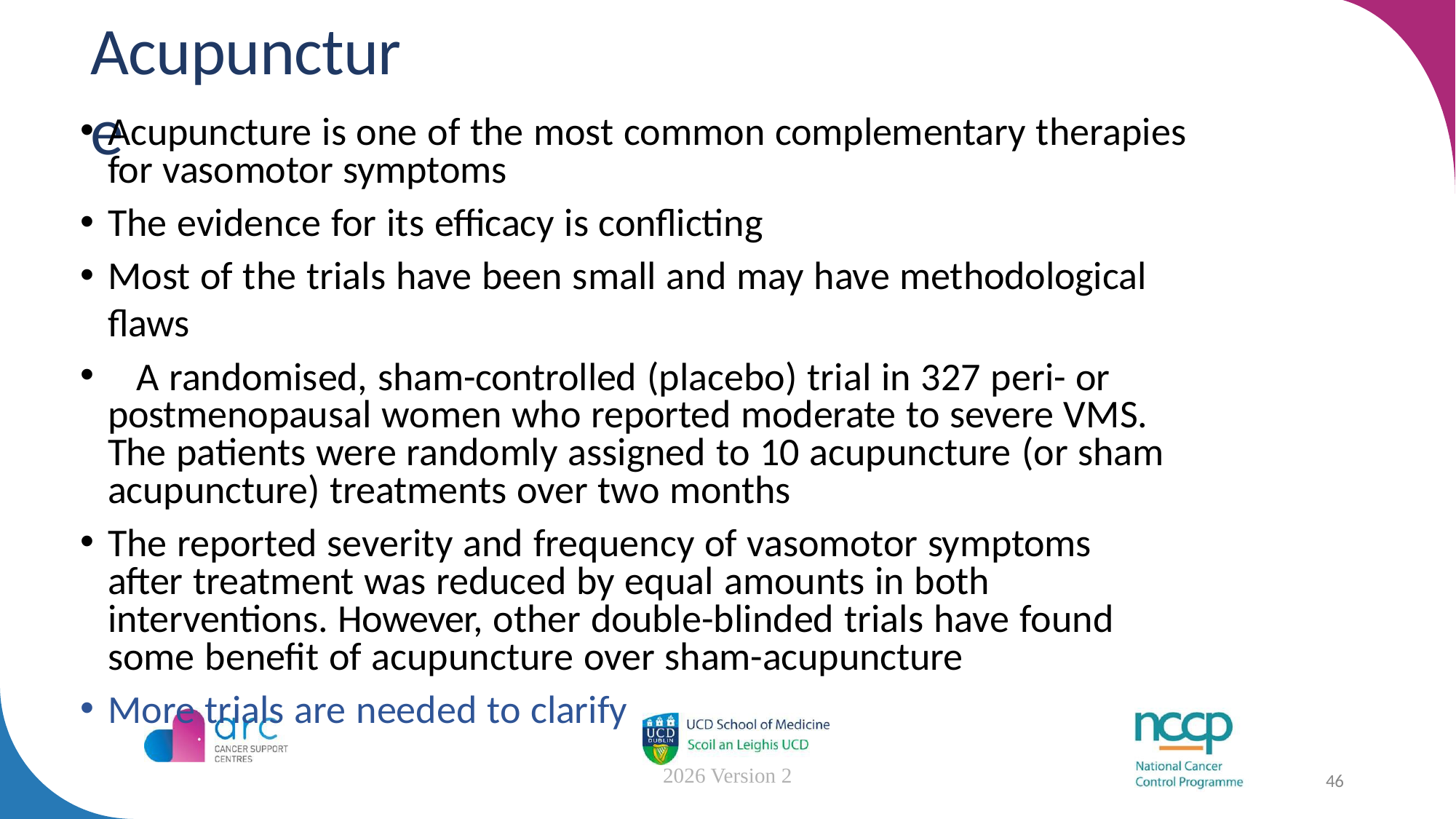

# Acupuncture
Acupuncture is one of the most common complementary therapies for vasomotor symptoms
The evidence for its efficacy is conflicting
Most of the trials have been small and may have methodological flaws
	A randomised, sham-controlled (placebo) trial in 327 peri- or postmenopausal women who reported moderate to severe VMS. The patients were randomly assigned to 10 acupuncture (or sham acupuncture) treatments over two months
The reported severity and frequency of vasomotor symptoms after treatment was reduced by equal amounts in both interventions. However, other double-blinded trials have found some benefit of acupuncture over sham-acupuncture
More trials are needed to clarify
2026 Version 2
46